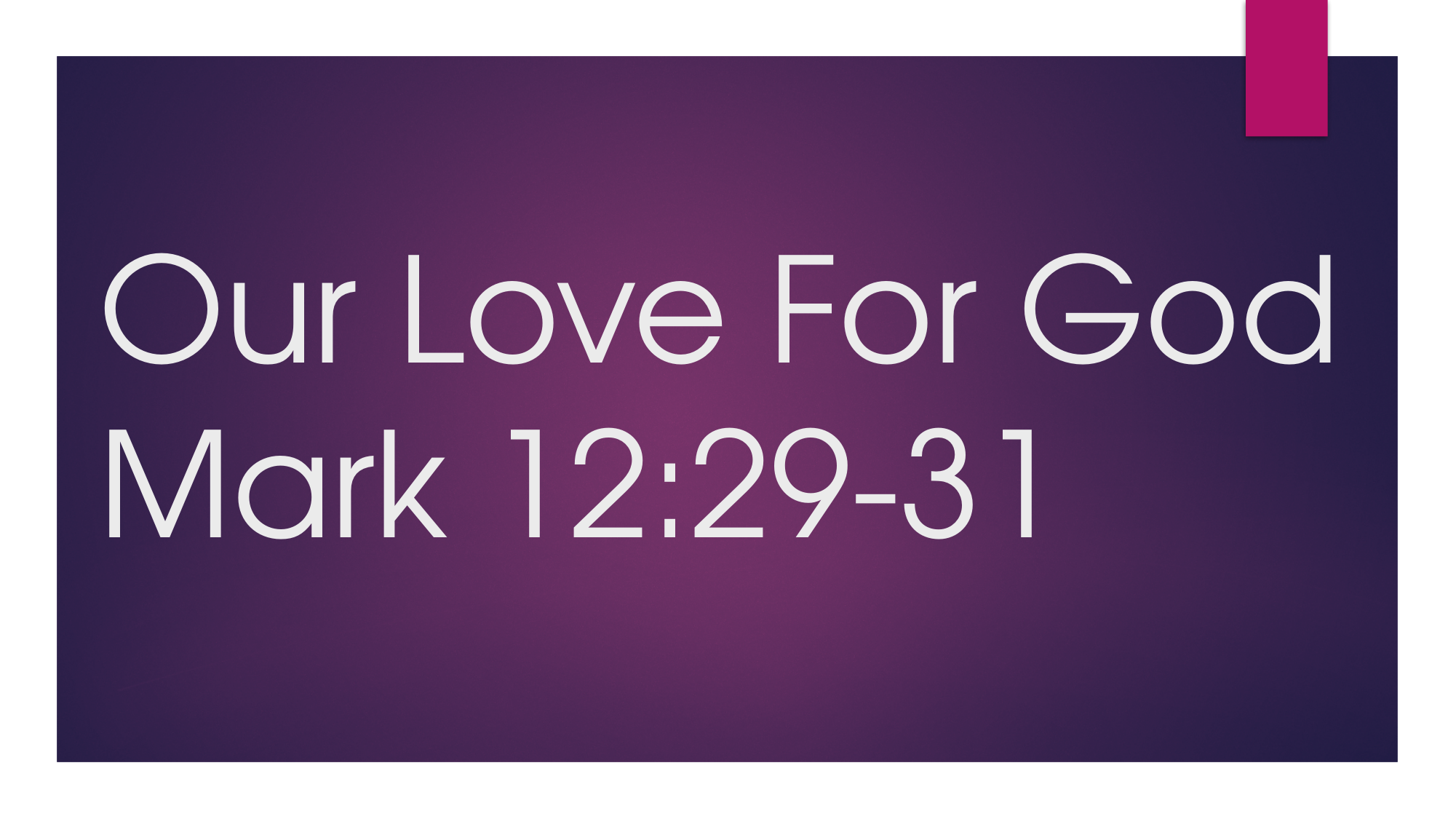

# Our Love For God Mark 12:29-31